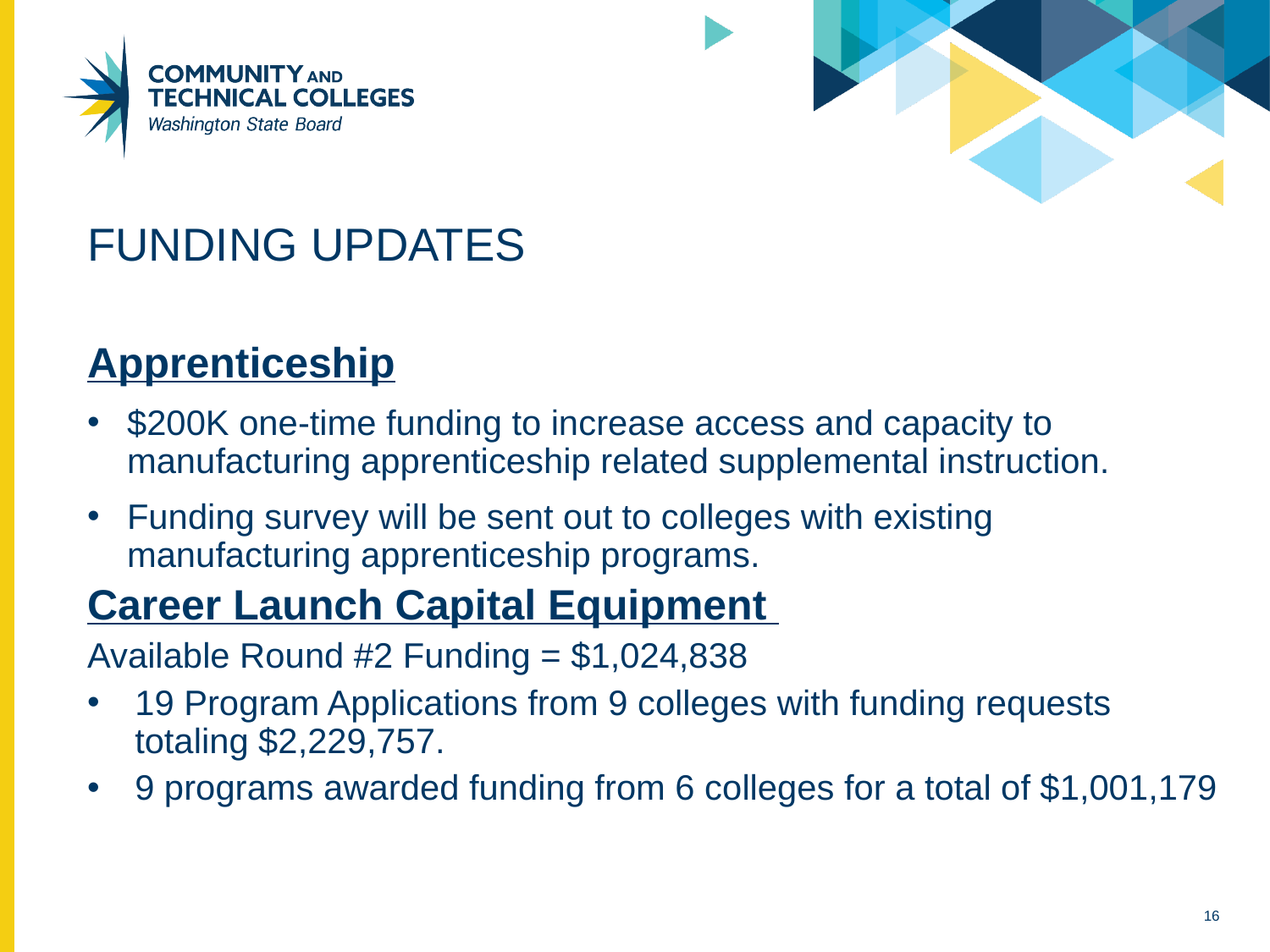

# funding Updates
Apprenticeship
$200K one-time funding to increase access and capacity to manufacturing apprenticeship related supplemental instruction.
Funding survey will be sent out to colleges with existing manufacturing apprenticeship programs.
Career Launch Capital Equipment
Available Round #2 Funding = $1,024,838
19 Program Applications from 9 colleges with funding requests totaling $2,229,757.
9 programs awarded funding from 6 colleges for a total of $1,001,179
16